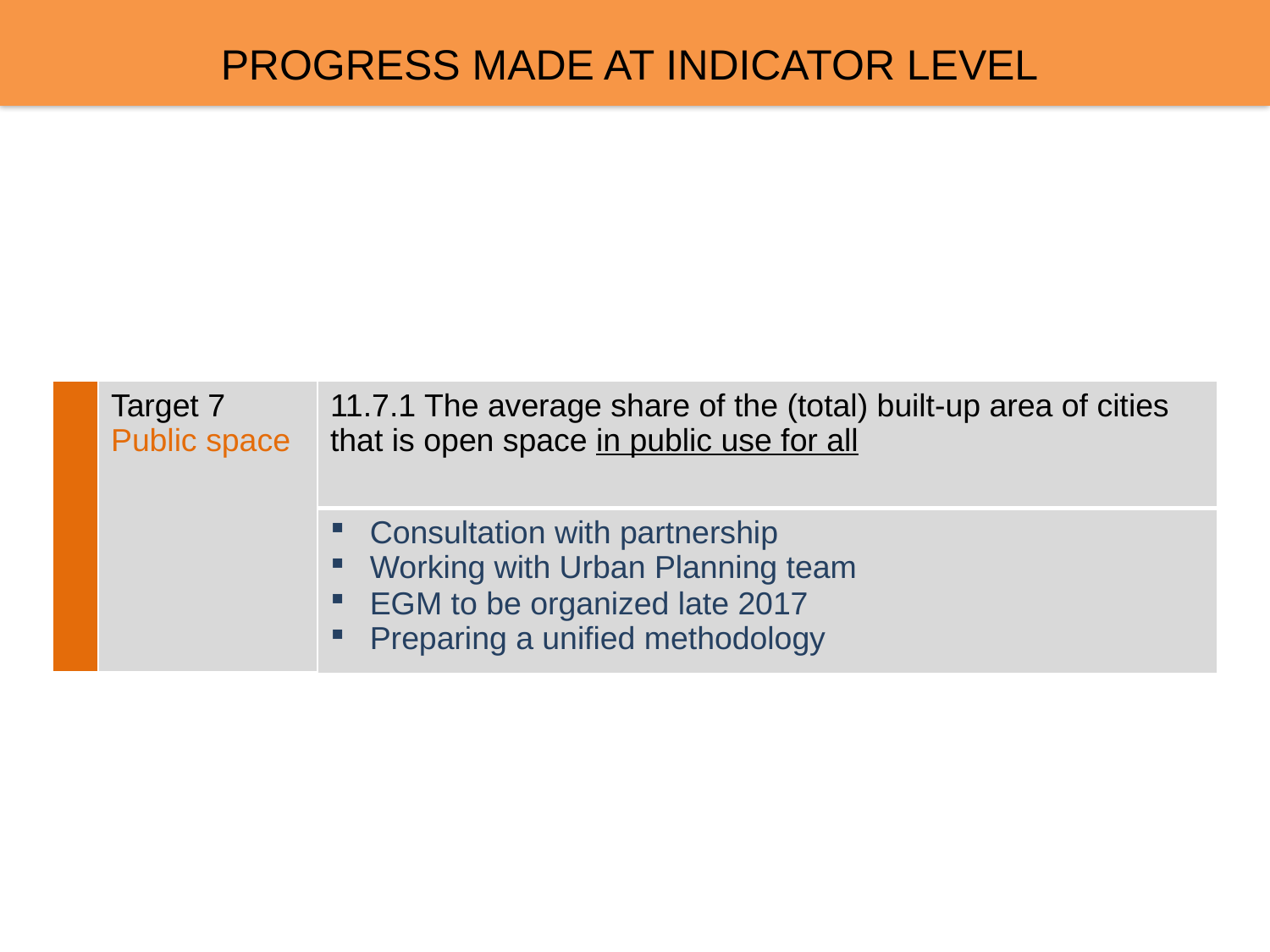

APPROVED INDICATORS
PROGRESS MADE AT INDICATOR LEVEL
|  | Target 7 Public space | 11.7.1 The average share of the (total) built-up area of cities that is open space in public use for all |
| --- | --- | --- |
|  |  | Consultation with partnership Working with Urban Planning team EGM to be organized late 2017 Preparing a unified methodology |